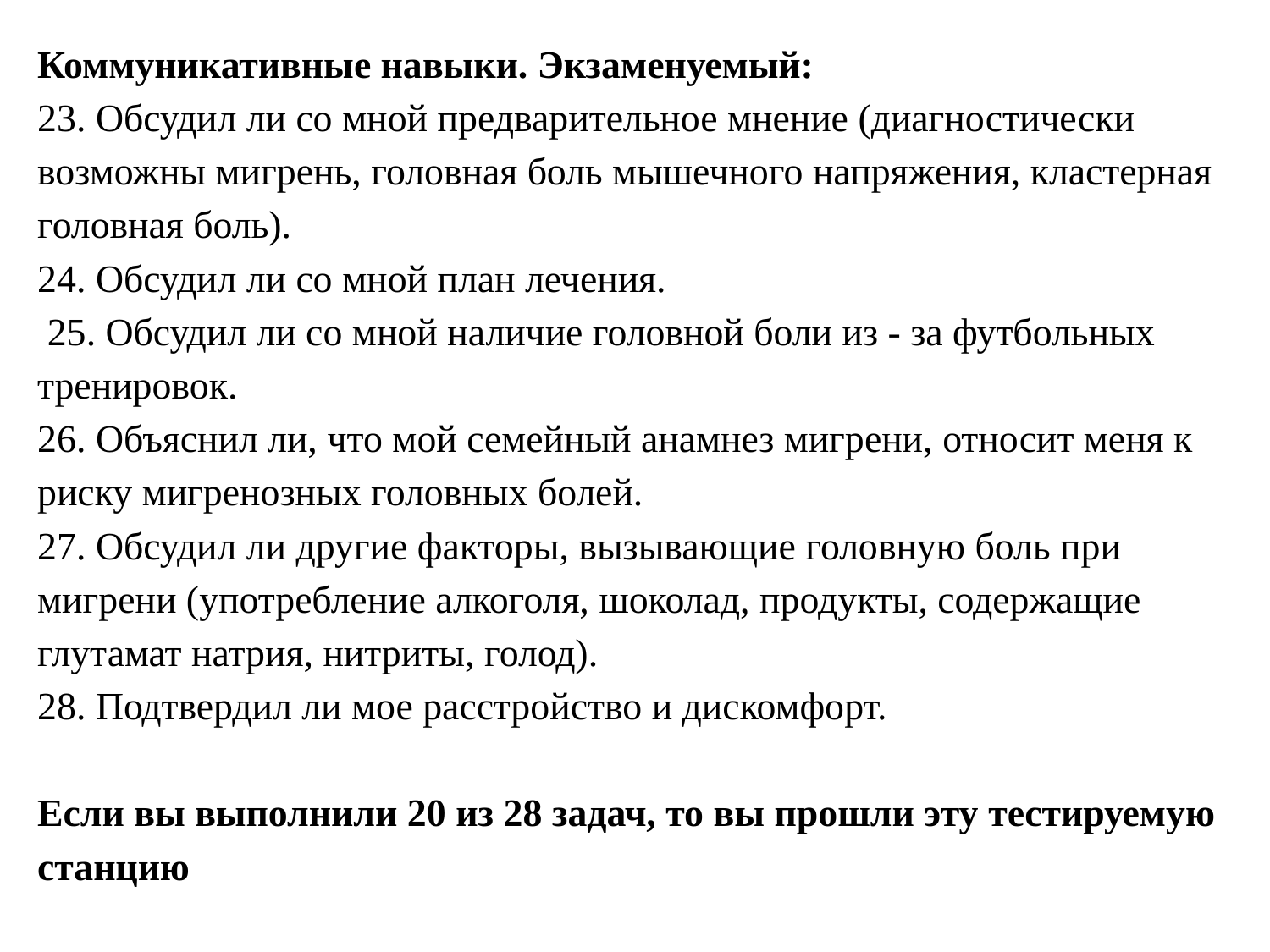

Коммуникативные навыки. Экзаменуемый:
23. Обсудил ли со мной предварительное мнение (диагностически возможны мигрень, головная боль мышечного напряжения, кластерная головная боль).
24. Обсудил ли со мной план лечения.
 25. Обсудил ли со мной наличие головной боли из - за футбольных тренировок.
26. Объяснил ли, что мой семейный анамнез мигрени, относит меня к риску мигренозных головных болей.
27. Обсудил ли другие факторы, вызывающие головную боль при
мигрени (употребление алкоголя, шоколад, продукты, содержащие глутамат натрия, нитриты, голод).
28. Подтвердил ли мое расстройство и дискомфорт.

Если вы выполнили 20 из 28 задач, то вы прошли эту тестируемую станцию